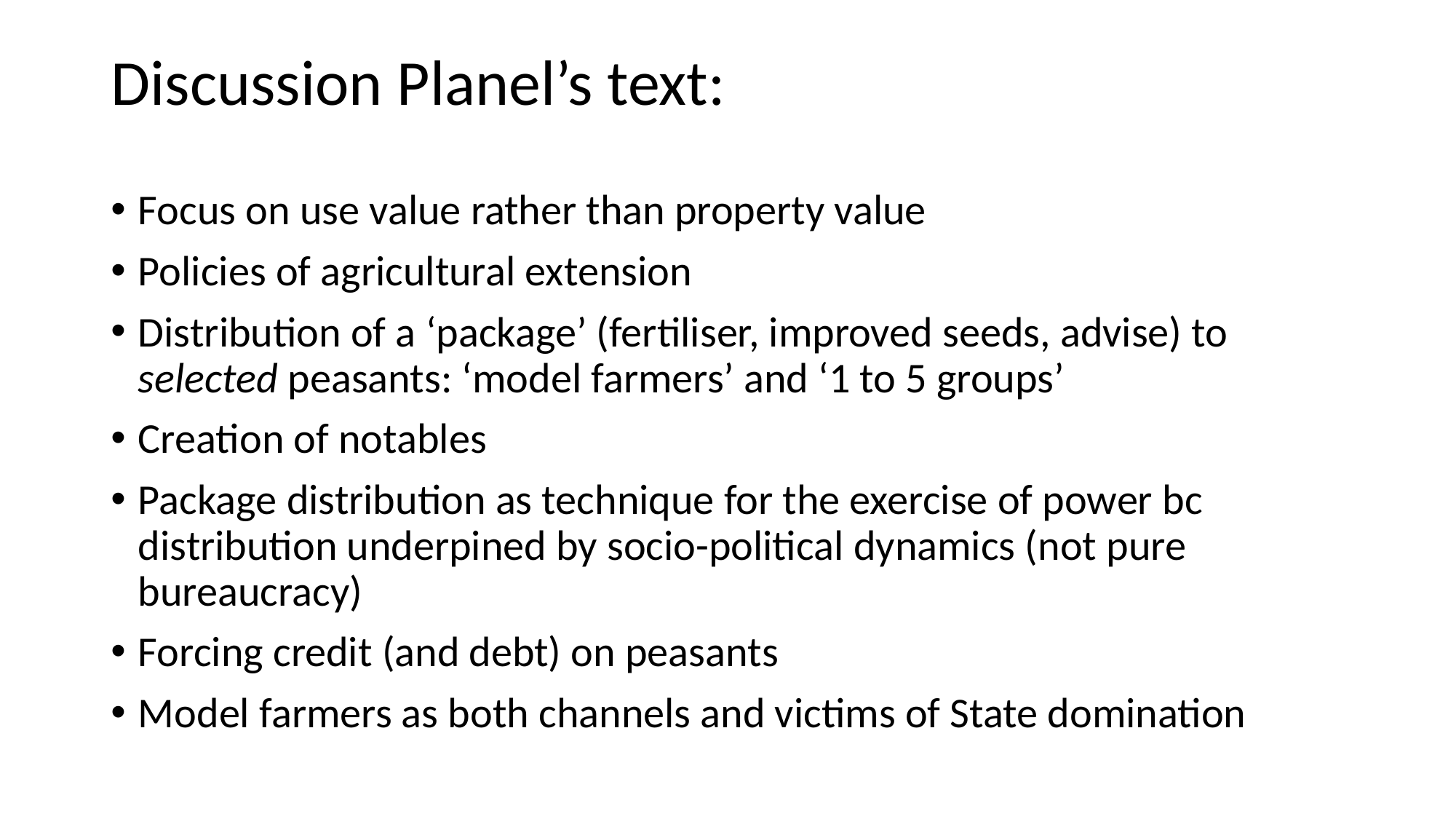

# Discussion Planel’s text:
Focus on use value rather than property value
Policies of agricultural extension
Distribution of a ‘package’ (fertiliser, improved seeds, advise) to selected peasants: ‘model farmers’ and ‘1 to 5 groups’
Creation of notables
Package distribution as technique for the exercise of power bc distribution underpined by socio-political dynamics (not pure bureaucracy)
Forcing credit (and debt) on peasants
Model farmers as both channels and victims of State domination